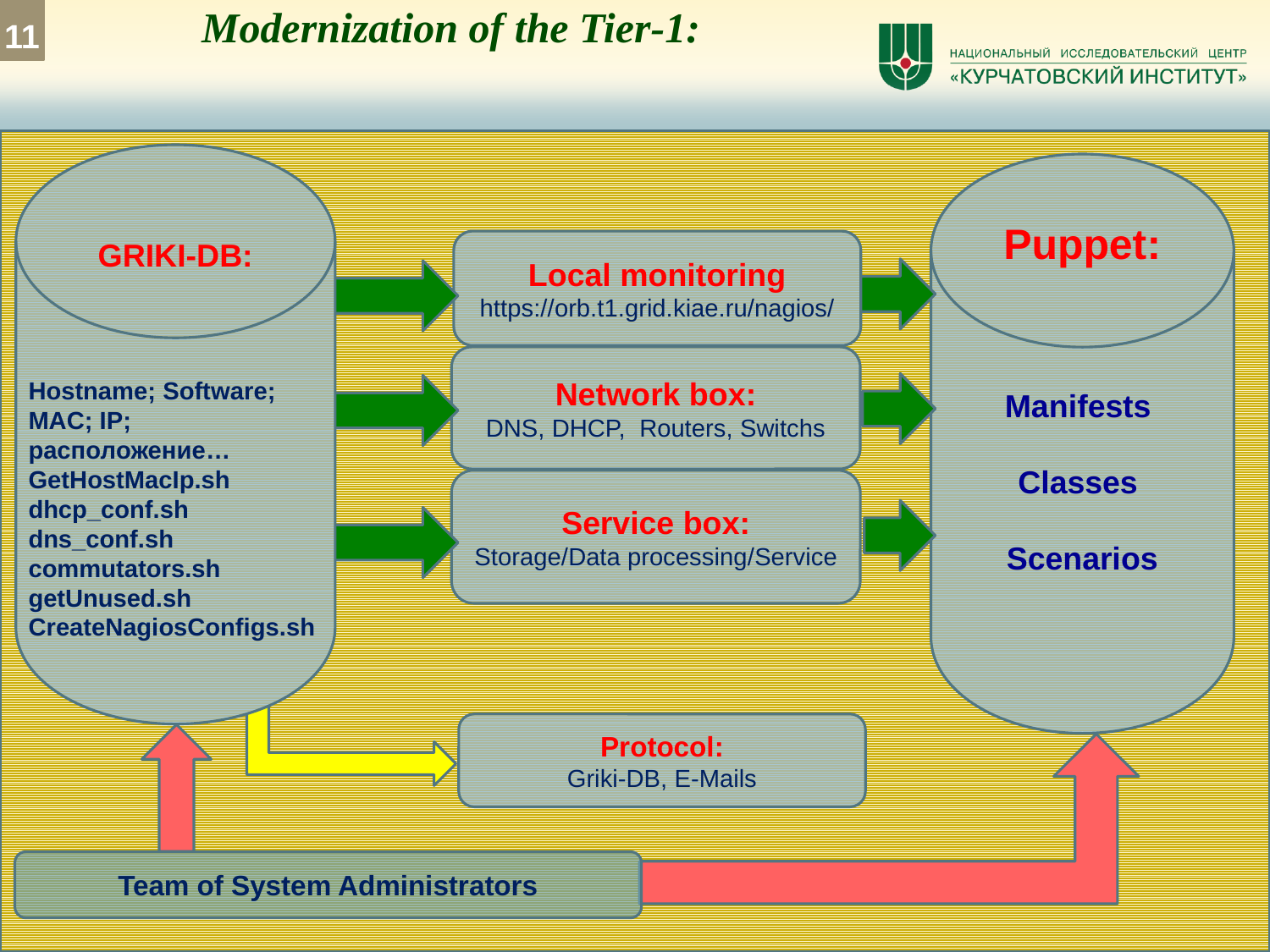

# Modernization of the Tier-1:
Local monitoring
https://orb.t1.grid.kiae.ru/nagios/

GRIKI-DB:

Hostname; Software; MAC; IP; расположение…
GetHostMacIp.sh
dhcp_conf.sh
dns_conf.sh
commutators.sh
getUnused.sh
CreateNagiosConfigs.sh

Puppet:

Manifests
Classes
Scenarios

Network box:
DNS, DHCP,  Routers, Switchs

Service box:
Storage/Data processing/Service

Team of System Administrators

Protocol:
Griki-DB, E-Mails